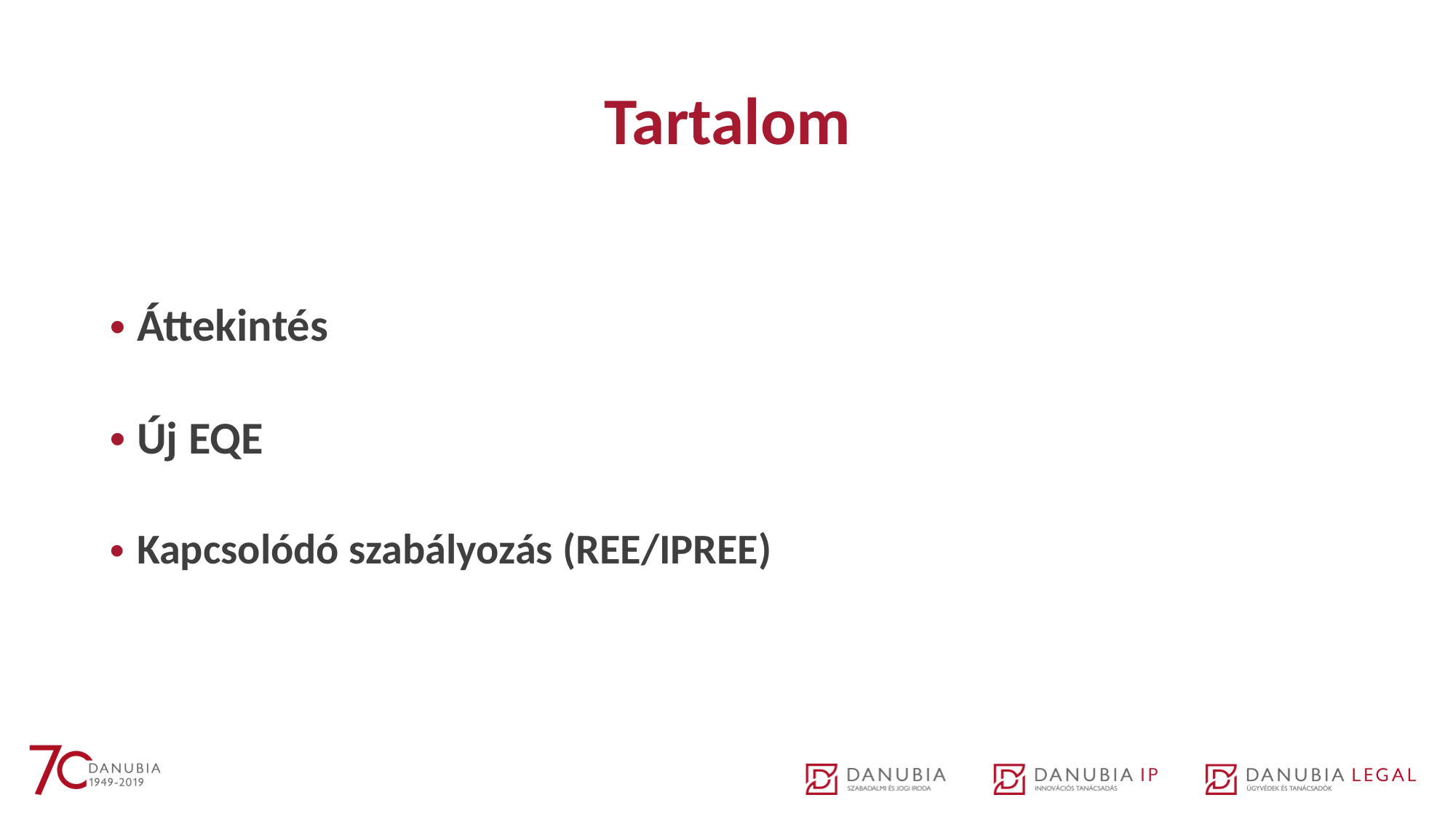

# Tartalom

Áttekintés

Új EQE

Kapcsolódó szabályozás (REE/IPREE)